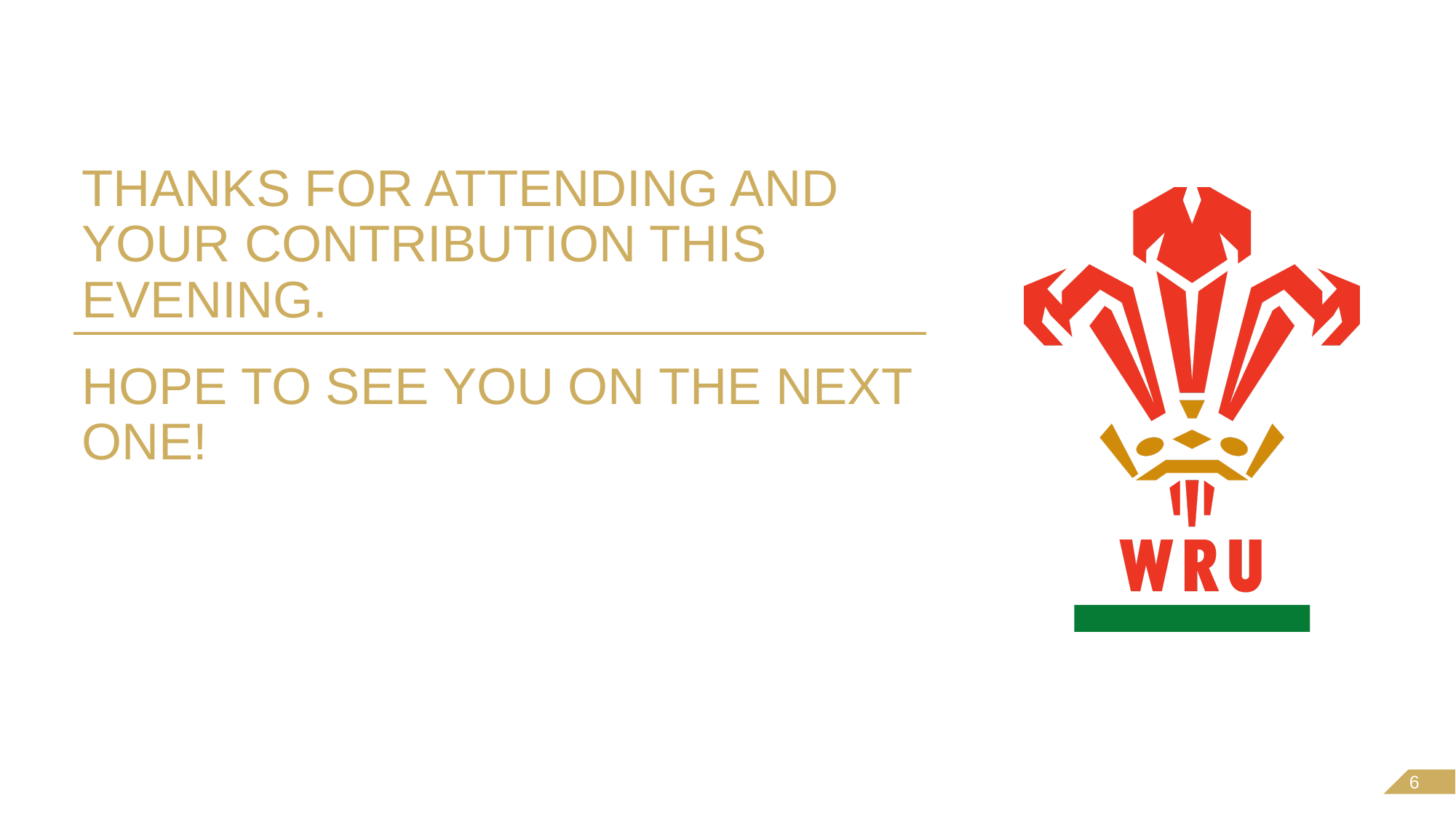

Thanks for attending and your contribution this evening.
hope to see you on the next one!
6